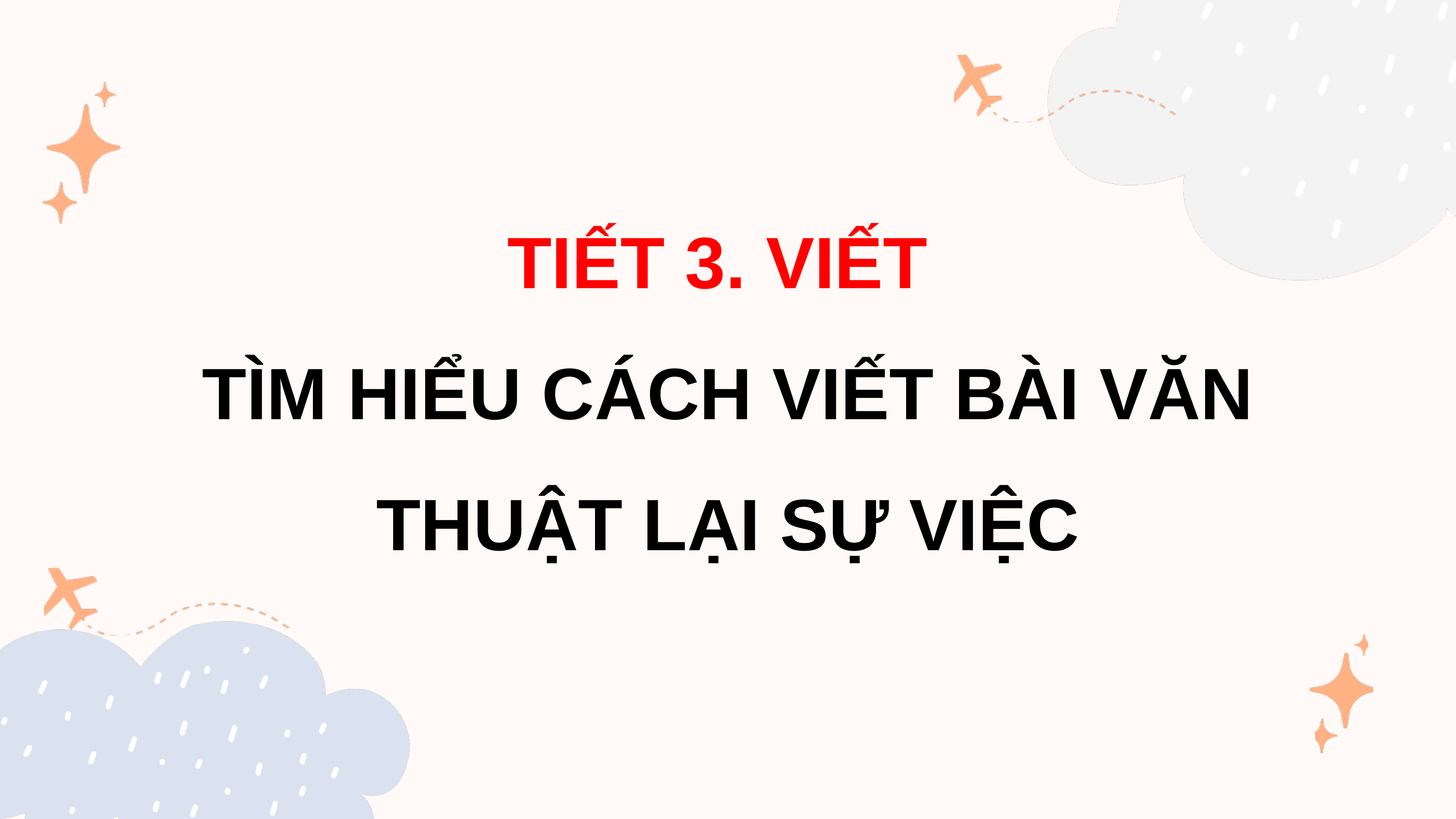

TIẾT 3. VIẾT
TÌM HIỂU CÁCH VIẾT BÀI VĂN THUẬT LẠI SỰ VIỆC